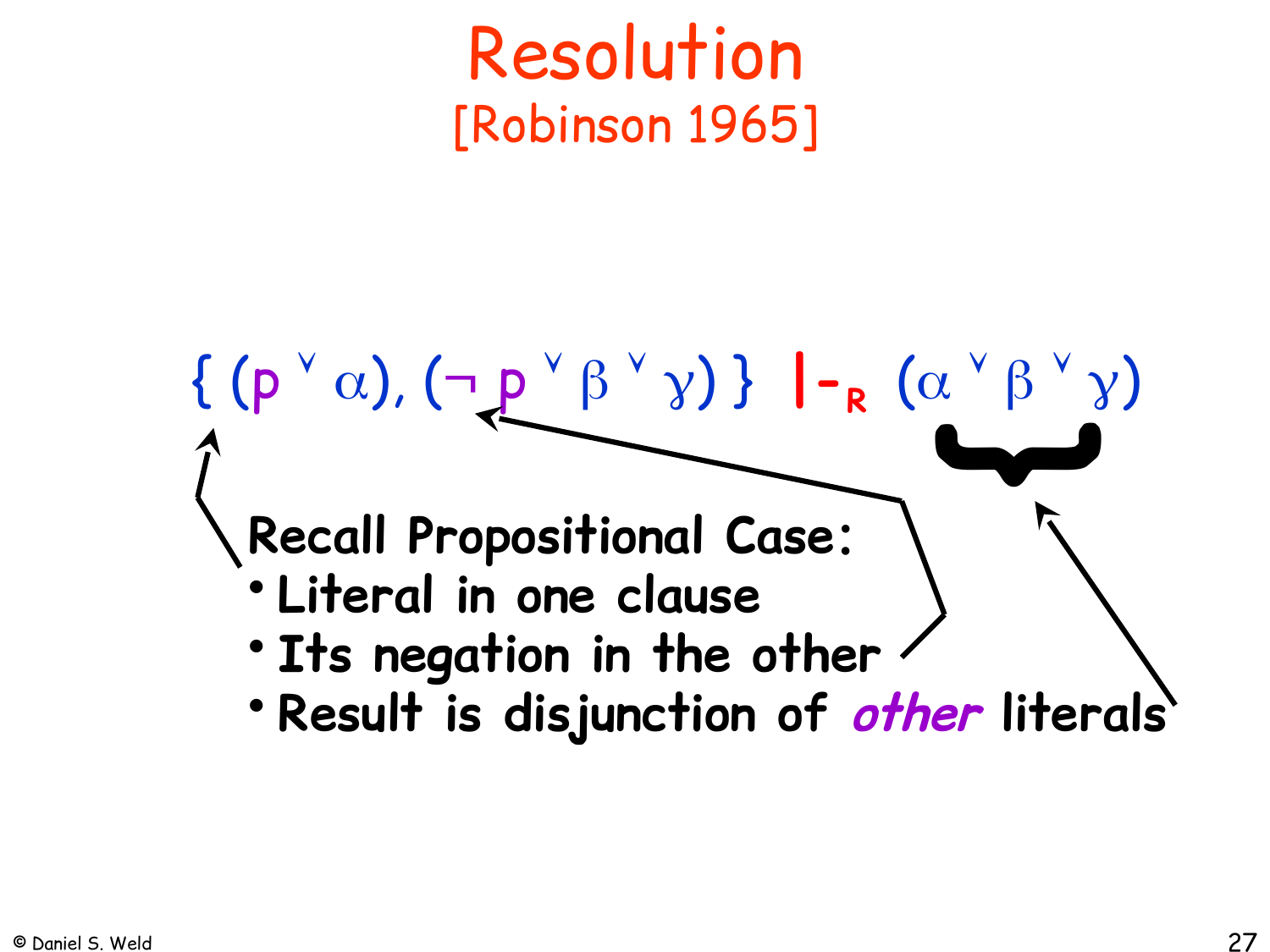

# Resolution [Robinson 1965]

		{ (p ∨ α), (¬ p ∨ β ∨ γ) }  |-R  (α ∨ β ∨ γ)
}

Recall Propositional Case:
Literal in one clause
Its negation in the other
Result is disjunction of other literals

27
© Daniel S. Weld